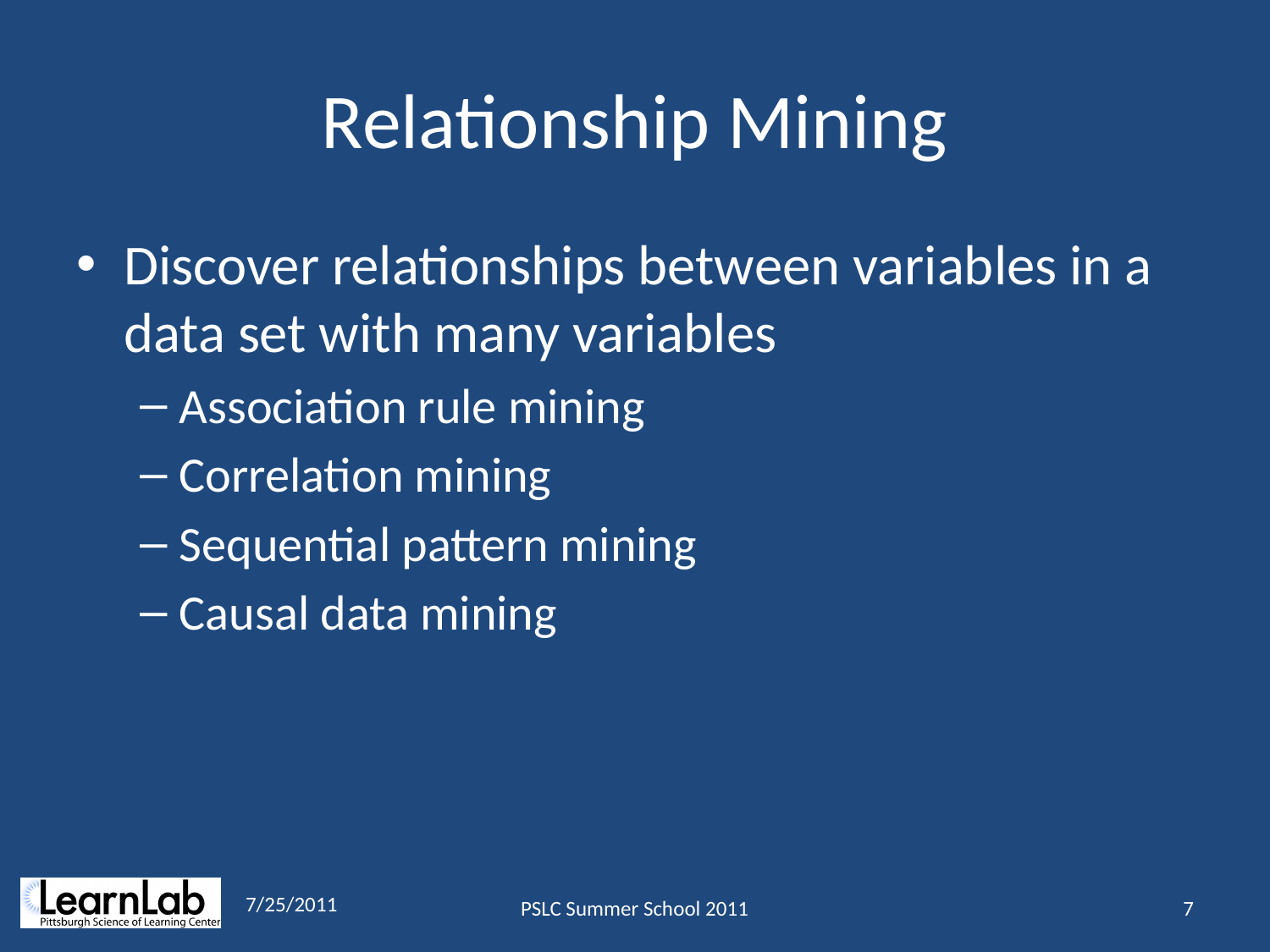

# Relationship Mining
Discover relationships between variables in a data set with many variables
Association rule mining
Correlation mining
Sequential pattern mining
Causal data mining

7/25/2011
PSLC Summer School 2011
7